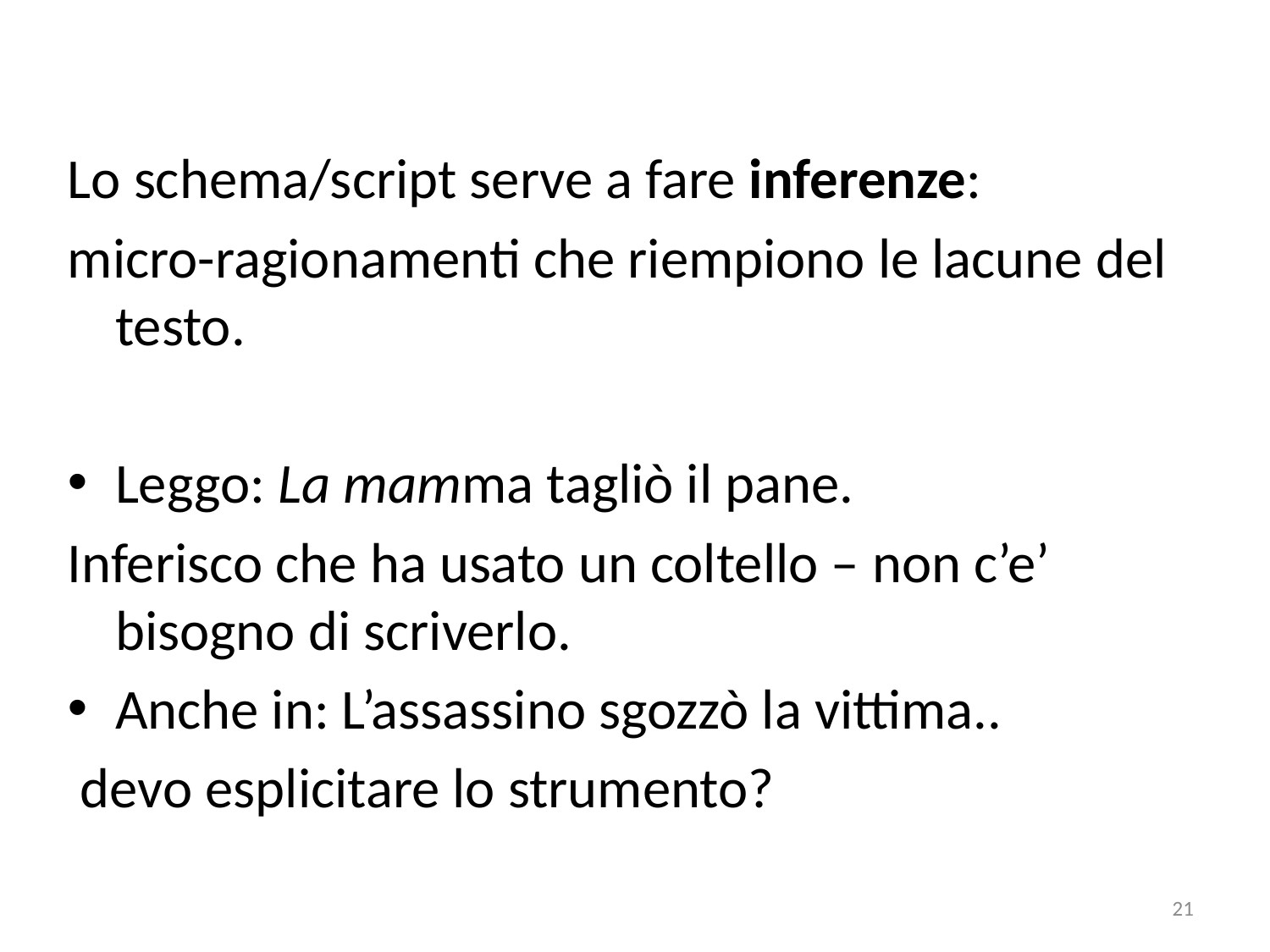

Lo schema/script serve a fare inferenze:
micro-ragionamenti che riempiono le lacune del testo.

Leggo: La mamma tagliò il pane.
Inferisco che ha usato un coltello – non c’e’ bisogno di scriverlo.
Anche in: L’assassino sgozzò la vittima..
 devo esplicitare lo strumento?

21